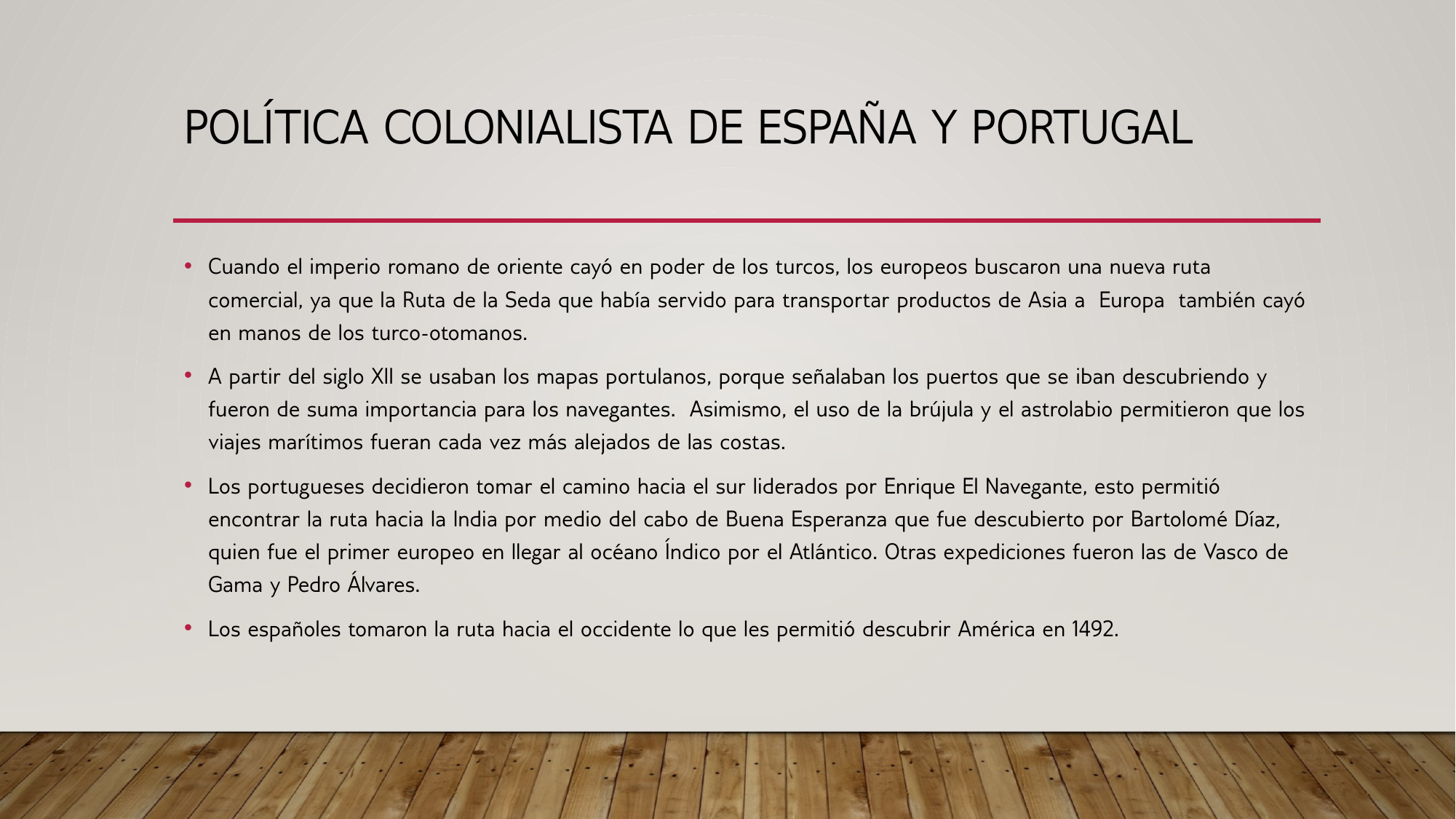

# Política Colonialista de España y portugal
Cuando el imperio romano de oriente cayó en poder de los turcos, los europeos buscaron una nueva ruta comercial, ya que la Ruta de la Seda que había servido para transportar productos de Asia a  Europa  también cayó en manos de los turco-otomanos.
A partir del siglo XII se usaban los mapas portulanos, porque señalaban los puertos que se iban descubriendo y fueron de suma importancia para los navegantes.  Asimismo, el uso de la brújula y el astrolabio permitieron que los viajes marítimos fueran cada vez más alejados de las costas.
Los portugueses decidieron tomar el camino hacia el sur liderados por Enrique El Navegante, esto permitió encontrar la ruta hacia la India por medio del cabo de Buena Esperanza que fue descubierto por Bartolomé Díaz, quien fue el primer europeo en llegar al océano Índico por el Atlántico. Otras expediciones fueron las de Vasco de Gama y Pedro Álvares.
Los españoles tomaron la ruta hacia el occidente lo que les permitió descubrir América en 1492.